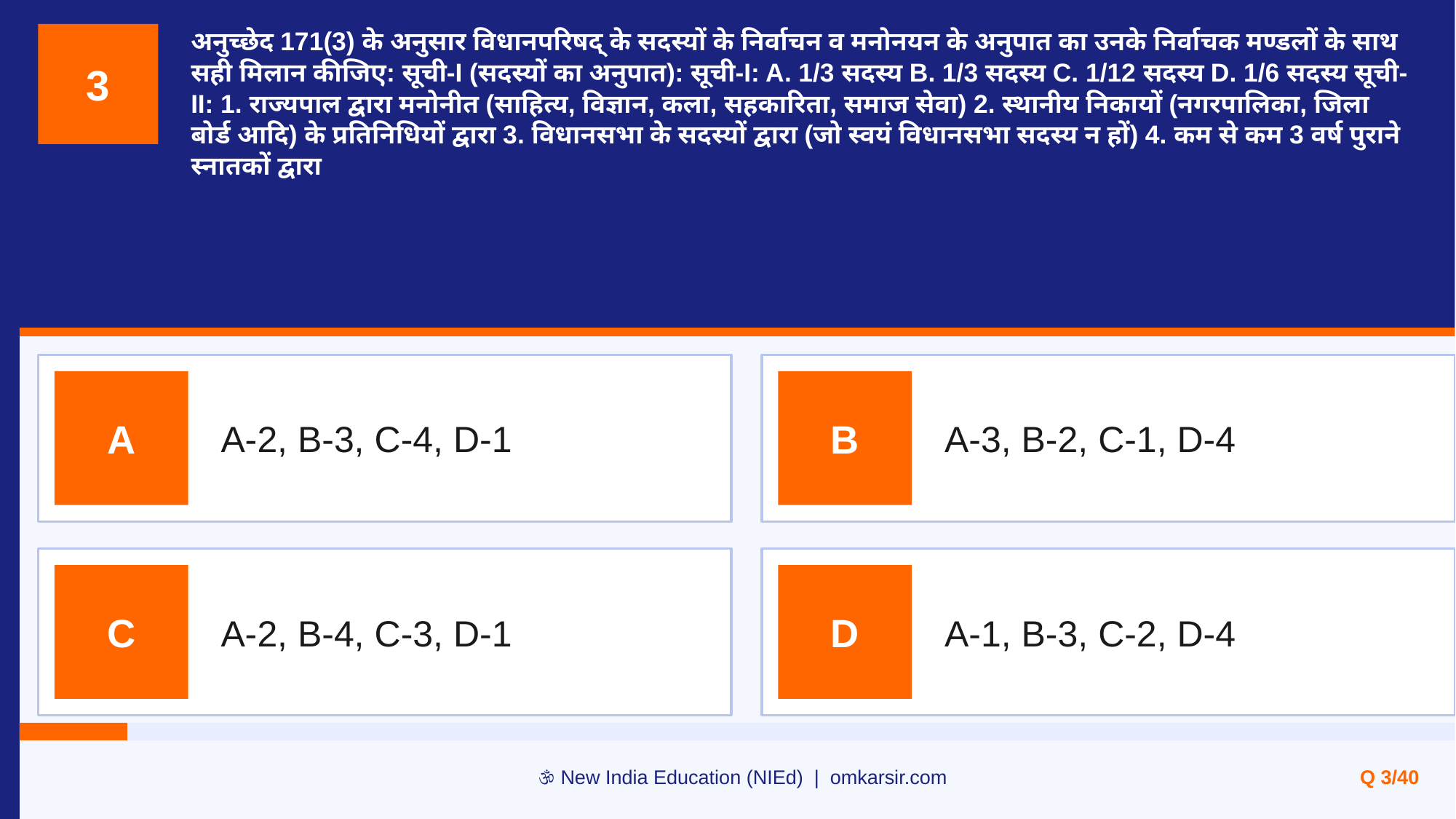

अनुच्छेद 171(3) के अनुसार विधानपरिषद् के सदस्यों के निर्वाचन व मनोनयन के अनुपात का उनके निर्वाचक मण्डलों के साथ सही मिलान कीजिए: सूची-I (सदस्यों का अनुपात): सूची-I: A. 1/3 सदस्य B. 1/3 सदस्य C. 1/12 सदस्य D. 1/6 सदस्य सूची-II: 1. राज्यपाल द्वारा मनोनीत (साहित्य, विज्ञान, कला, सहकारिता, समाज सेवा) 2. स्थानीय निकायों (नगरपालिका, जिला बोर्ड आदि) के प्रतिनिधियों द्वारा 3. विधानसभा के सदस्यों द्वारा (जो स्वयं विधानसभा सदस्य न हों) 4. कम से कम 3 वर्ष पुराने स्नातकों द्वारा
3

A-2, B-3, C-4, D-1
A-3, B-2, C-1, D-4
A
B

A-2, B-4, C-3, D-1
A-1, B-3, C-2, D-4
C
D

🕉️ New India Education (NIEd)  |  omkarsir.com
Q 3/40